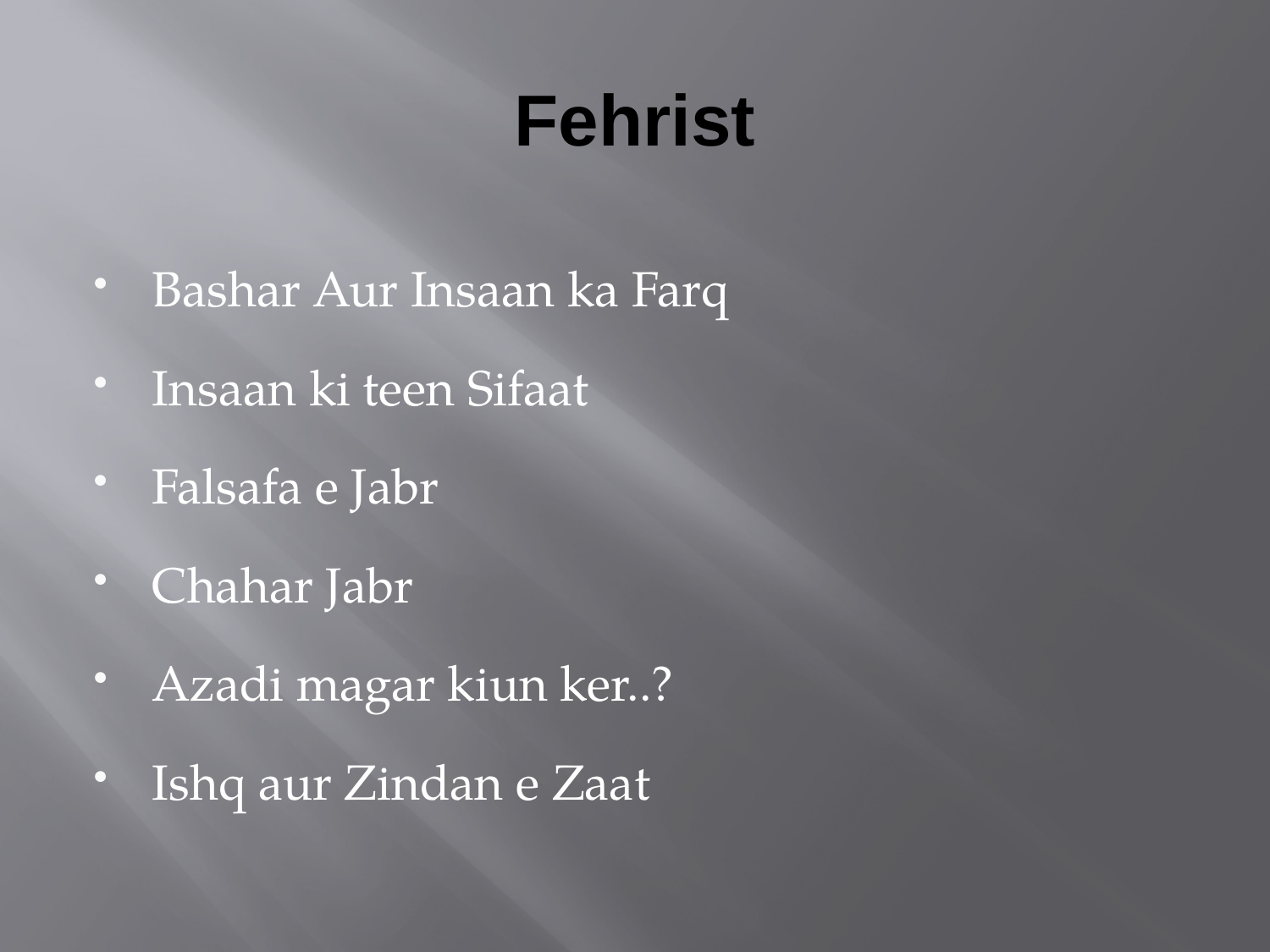

# Fehrist
Bashar Aur Insaan ka Farq
Insaan ki teen Sifaat
Falsafa e Jabr
Chahar Jabr
Azadi magar kiun ker..?
Ishq aur Zindan e Zaat